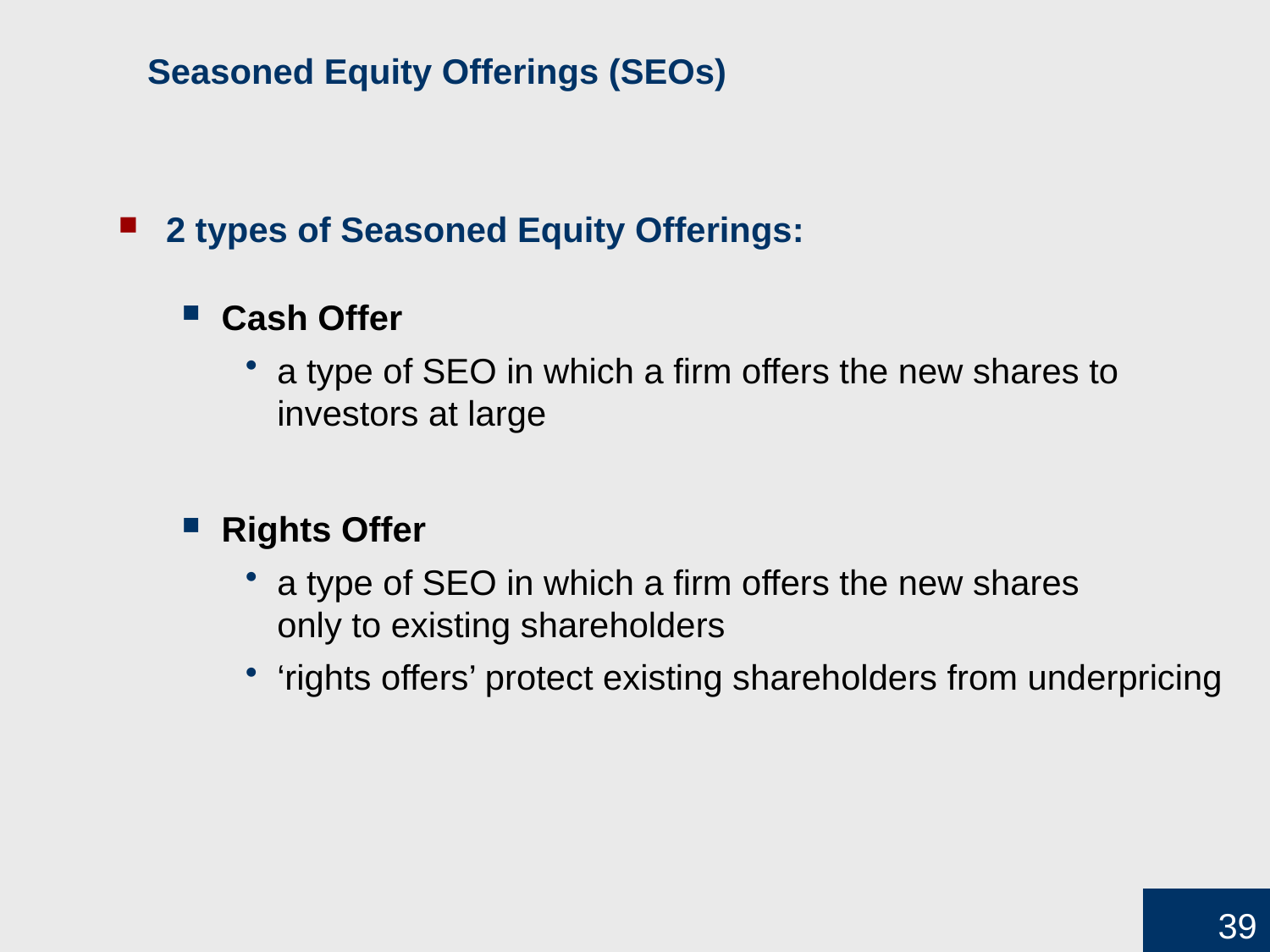

Seasoned Equity Offerings (SEOs)
2 types of Seasoned Equity Offerings:

Cash Offer
a type of SEO in which a firm offers the new shares to investors at large

Rights Offer
a type of SEO in which a firm offers the new shares
only to existing shareholders
‘rights offers’ protect existing shareholders from underpricing
39